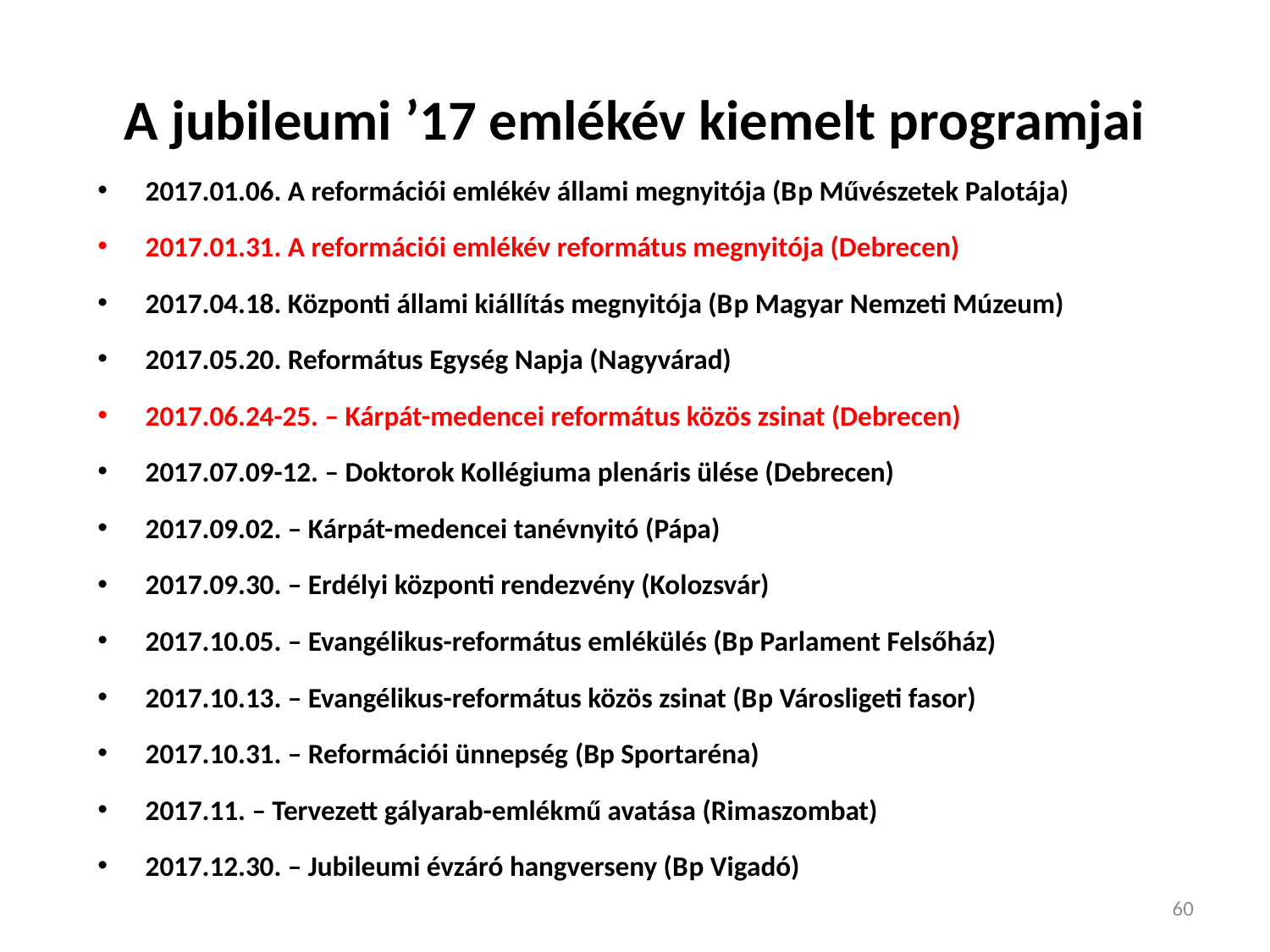

# A jubileumi ’17 emlékév kiemelt programjai
2017.01.06. A reformációi emlékév állami megnyitója (Bp Művészetek Palotája)
2017.01.31. A reformációi emlékév református megnyitója (Debrecen)
2017.04.18. Központi állami kiállítás megnyitója (Bp Magyar Nemzeti Múzeum)
2017.05.20. Református Egység Napja (Nagyvárad)
2017.06.24-25. – Kárpát-medencei református közös zsinat (Debrecen)
2017.07.09-12. – Doktorok Kollégiuma plenáris ülése (Debrecen)
2017.09.02. – Kárpát-medencei tanévnyitó (Pápa)
2017.09.30. – Erdélyi központi rendezvény (Kolozsvár)
2017.10.05. – Evangélikus-református emlékülés (Bp Parlament Felsőház)
2017.10.13. – Evangélikus-református közös zsinat (Bp Városligeti fasor)
2017.10.31. – Reformációi ünnepség (Bp Sportaréna)
2017.11. – Tervezett gályarab-emlékmű avatása (Rimaszombat)
2017.12.30. – Jubileumi évzáró hangverseny (Bp Vigadó)
60